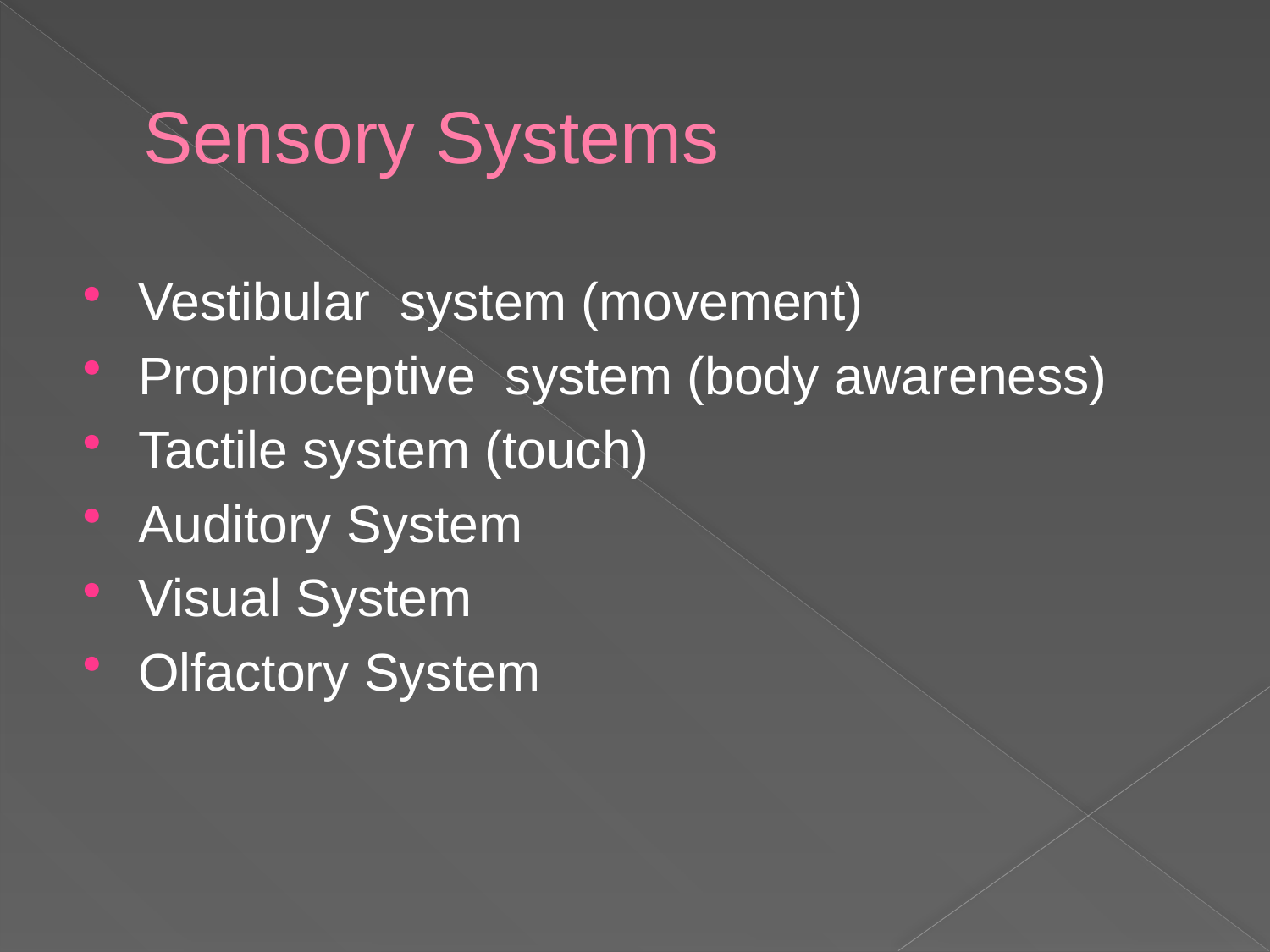

# Sensory Systems
Vestibular  system (movement)
Proprioceptive  system (body awareness)
Tactile system (touch)
Auditory System
Visual System
Olfactory System